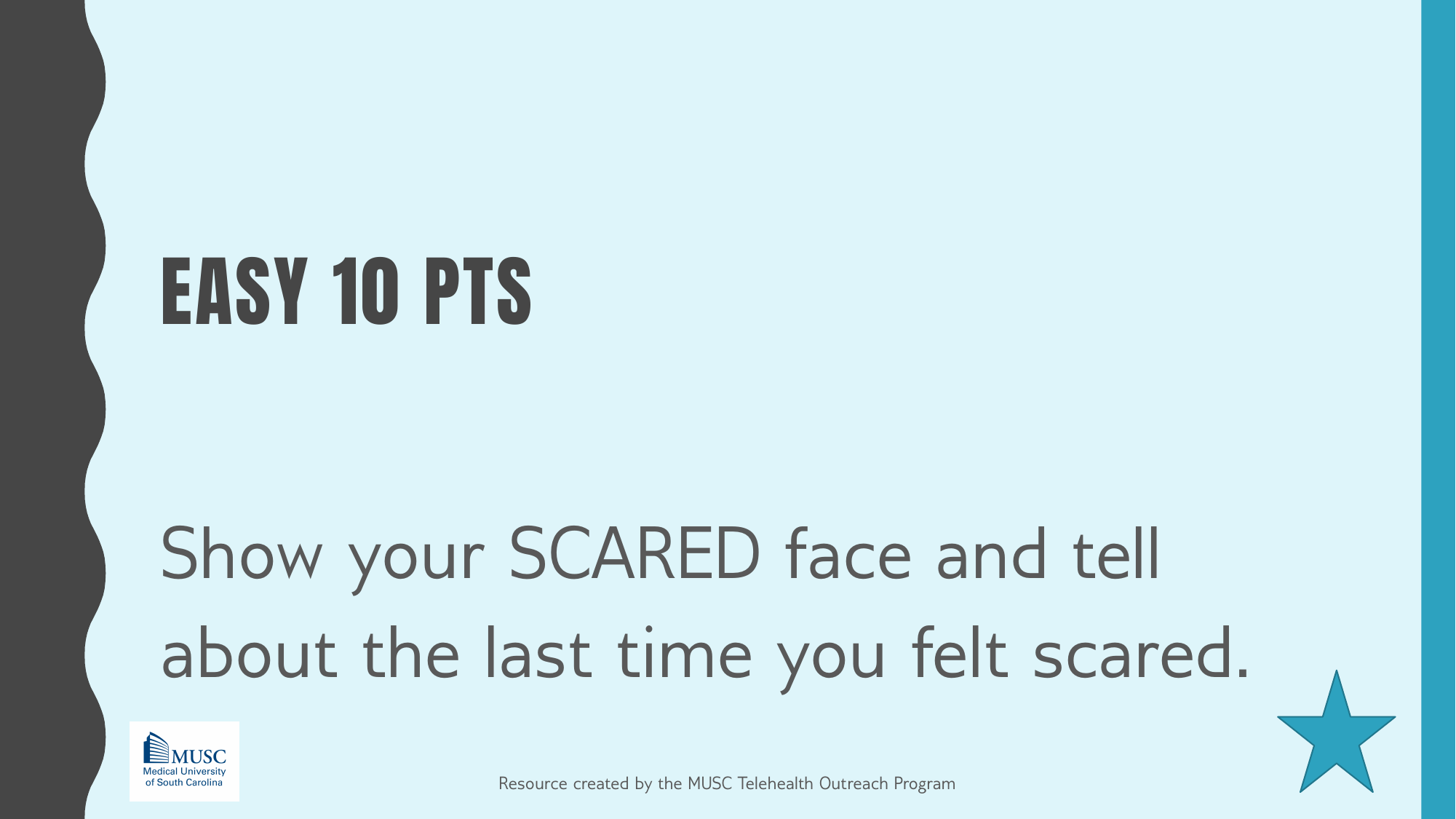

# EASY 10 pts
Show your SCARED face and tell about the last time you felt scared.

Resource created by the MUSC Telehealth Outreach Program